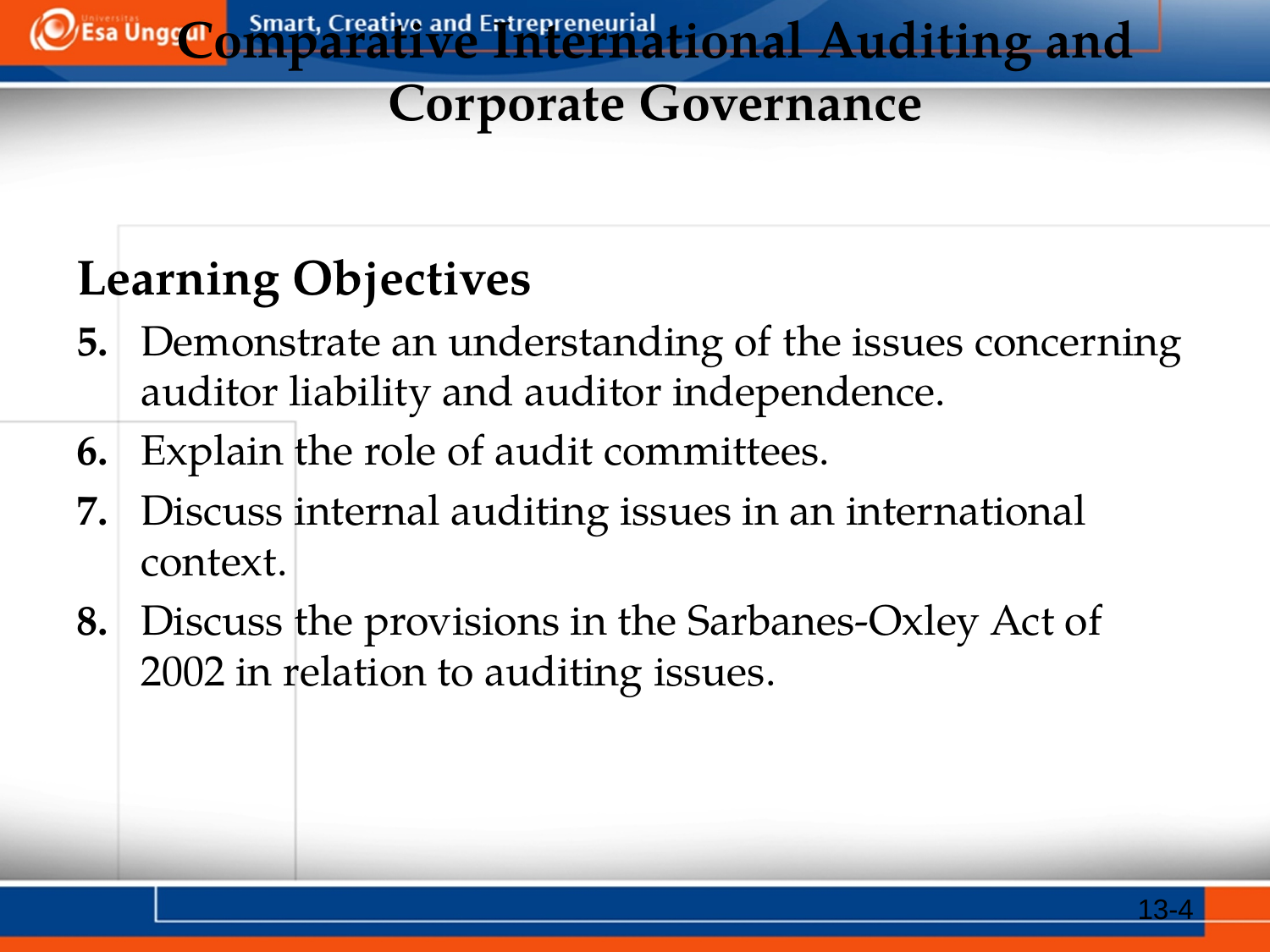

# Comparative International Auditing and Corporate Governance
Learning Objectives
5.	Demonstrate an understanding of the issues concerning auditor liability and auditor independence.
6.	Explain the role of audit committees.
7.	Discuss internal auditing issues in an international context.
8.	Discuss the provisions in the Sarbanes-Oxley Act of 2002 in relation to auditing issues.

13-4